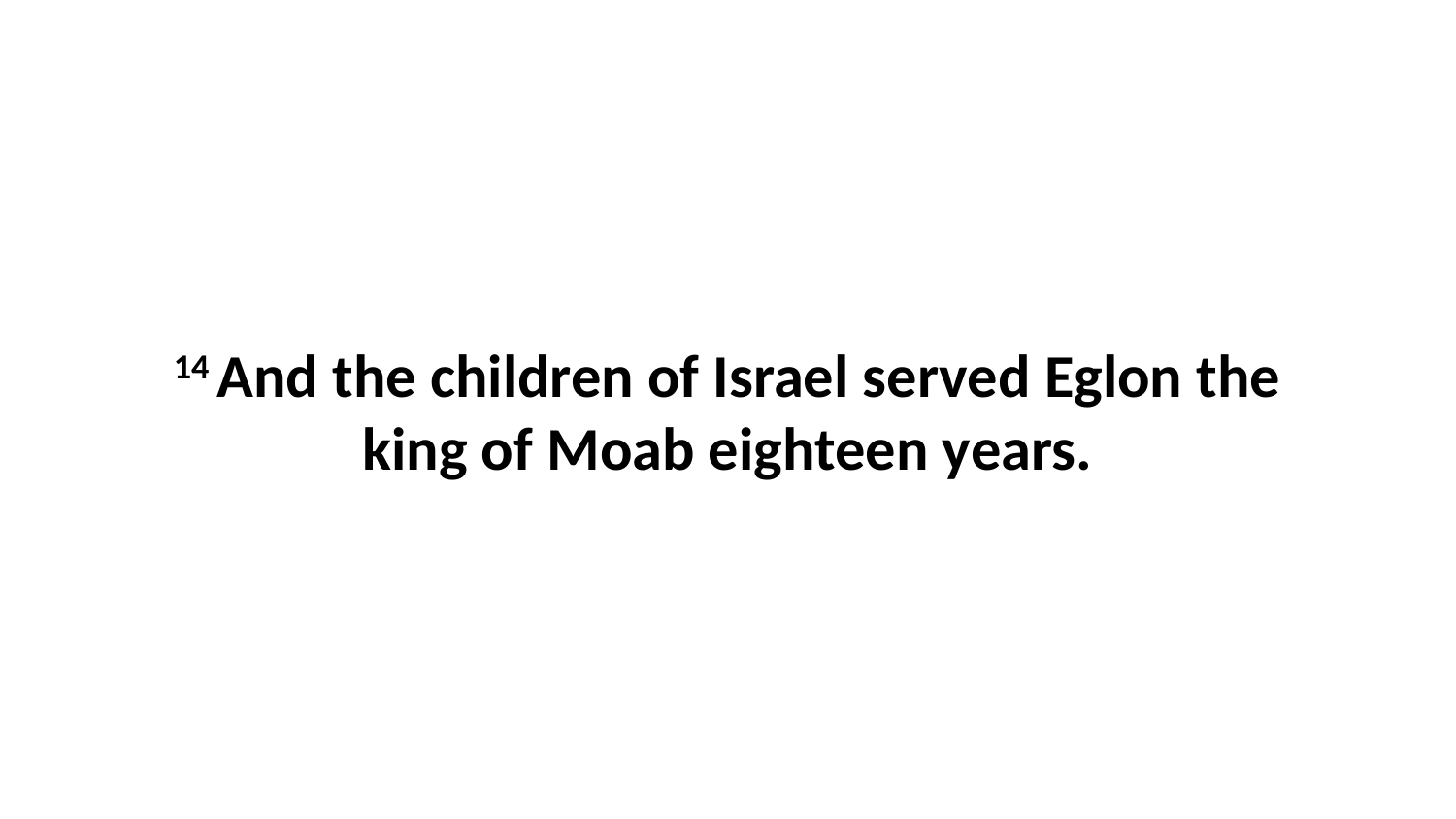

14 And the children of Israel served Eglon the king of Moab eighteen years.